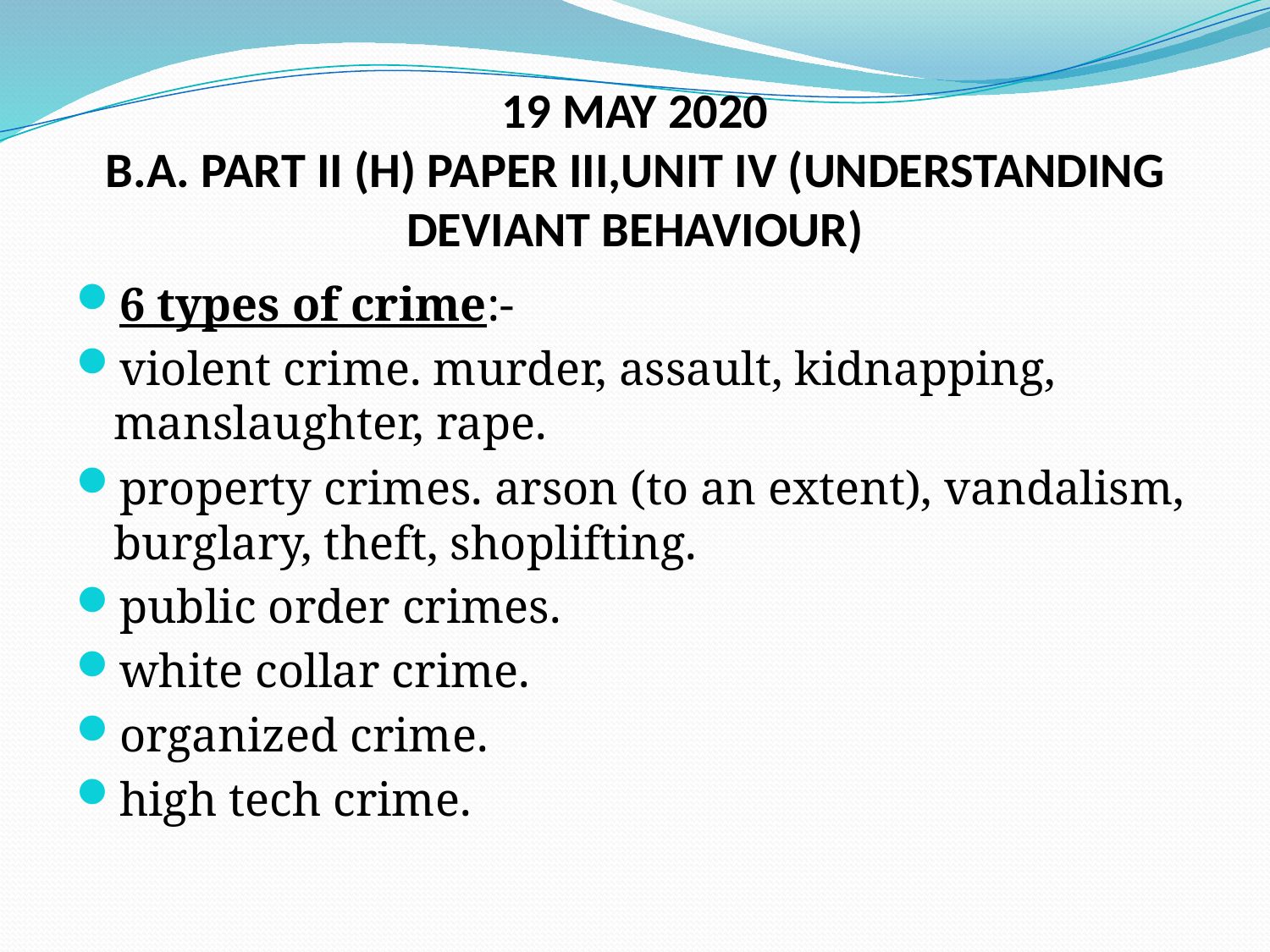

# 19 MAY 2020 B.A. PART II (H) PAPER III,UNIT IV (UNDERSTANDING DEVIANT BEHAVIOUR)
6 types of crime:-
violent crime. murder, assault, kidnapping, manslaughter, rape.
property crimes. arson (to an extent), vandalism, burglary, theft, shoplifting.
public order crimes.
white collar crime.
organized crime.
high tech crime.